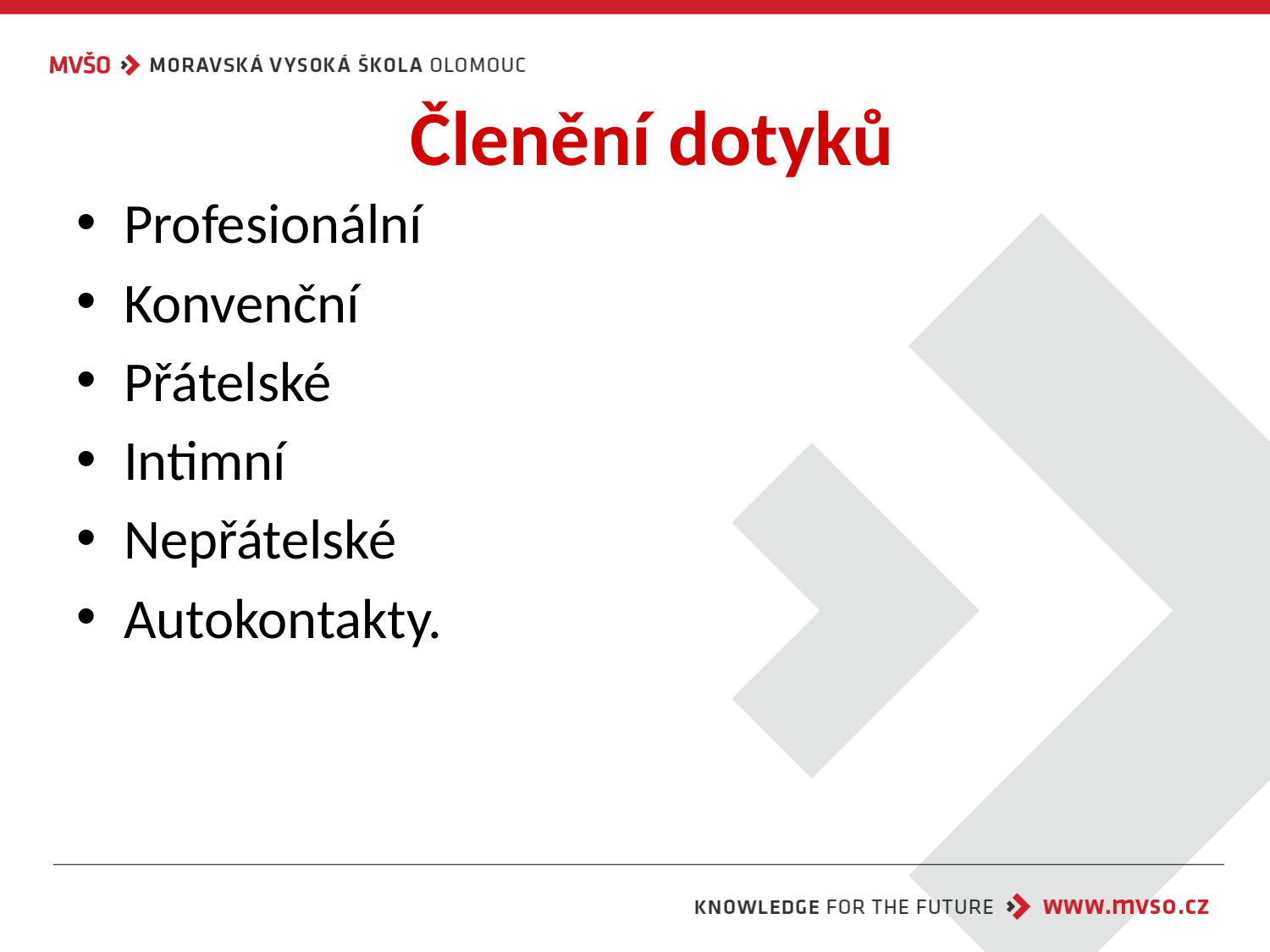

# Členění dotyků
Profesionální
Konvenční
Přátelské
Intimní
Nepřátelské
Autokontakty.